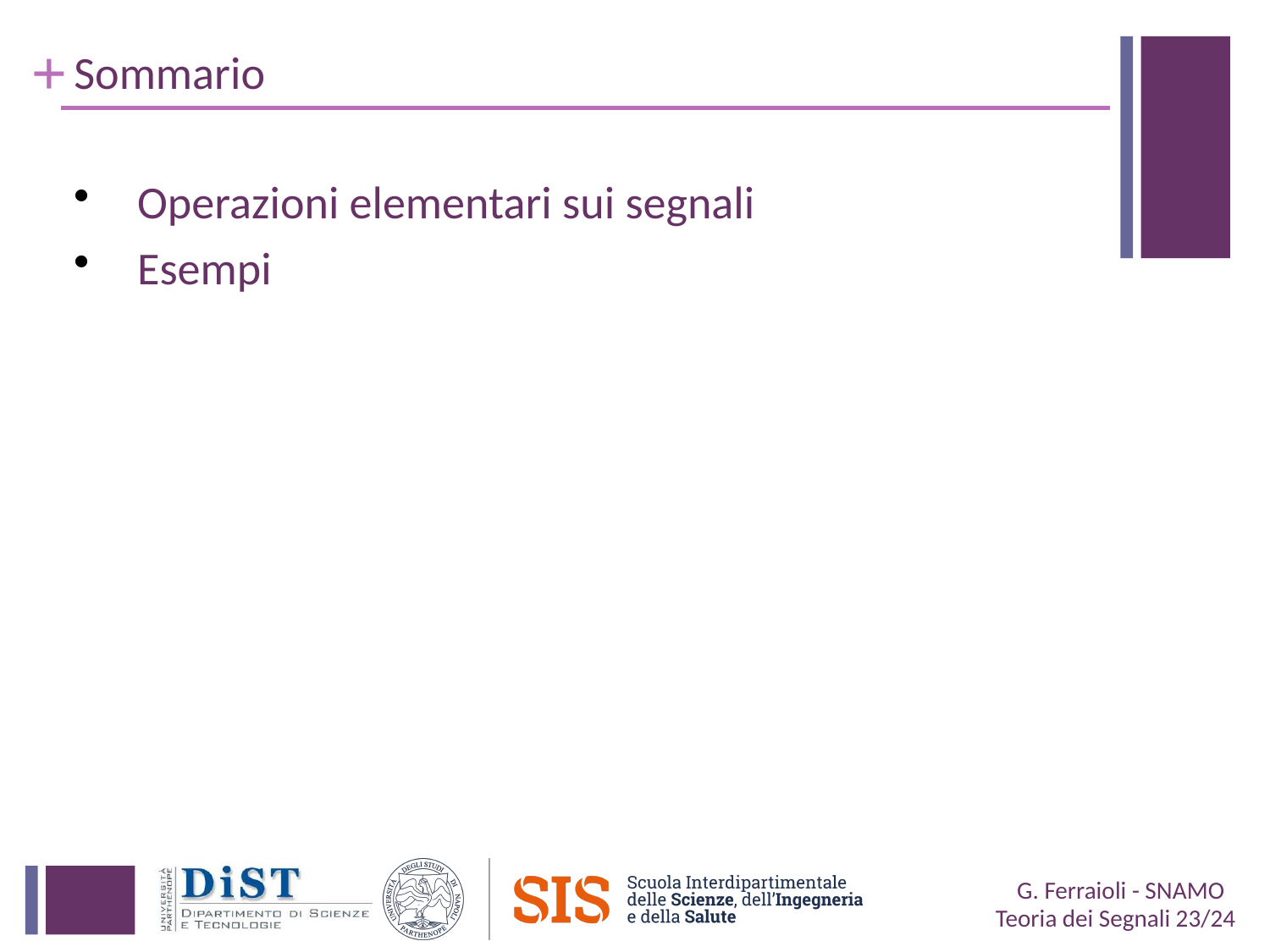

# Sommario
Operazioni elementari sui segnali
Esempi